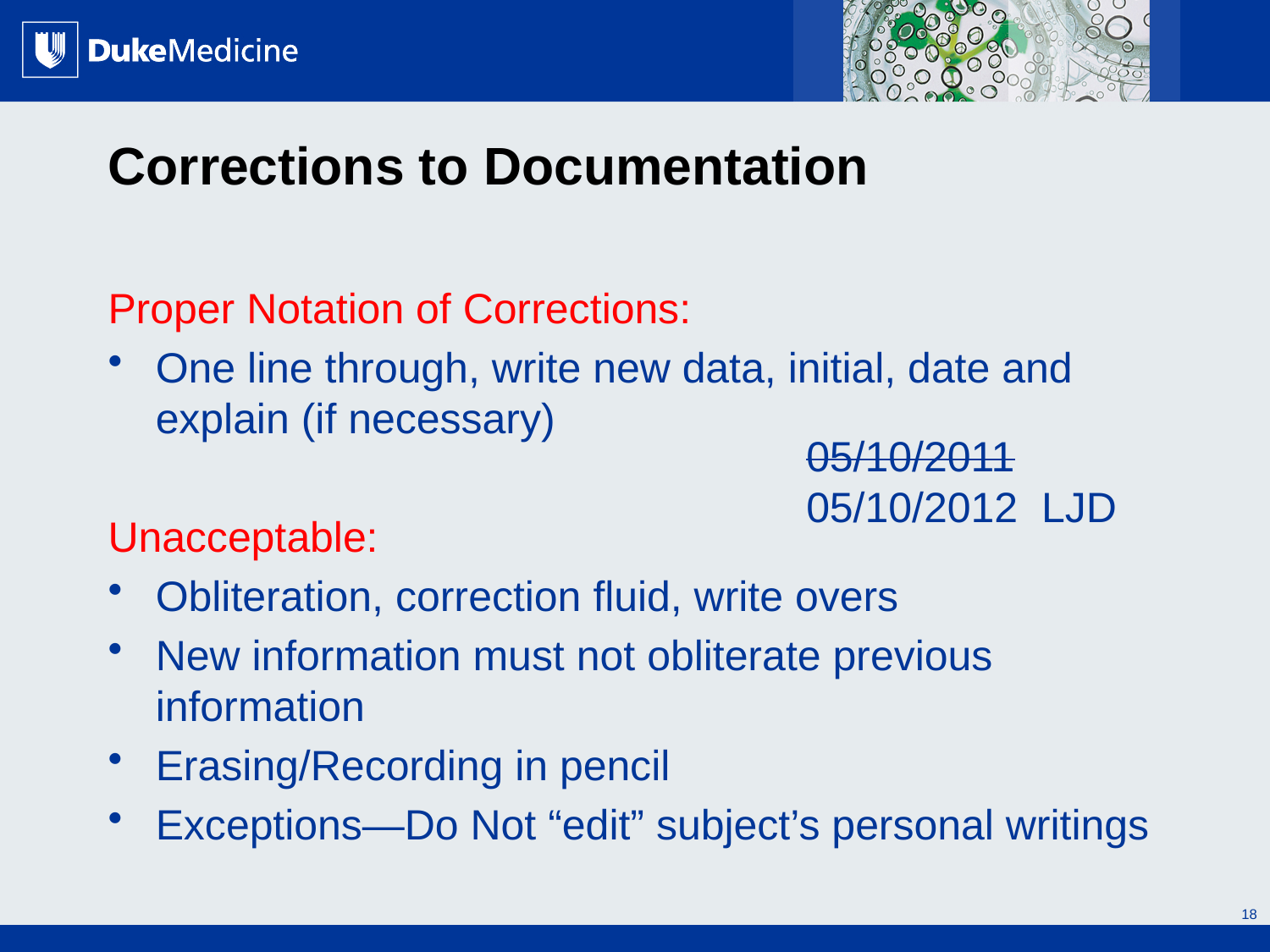

# Corrections to Documentation
Proper Notation of Corrections:
One line through, write new data, initial, date and
explain (if necessary)

Unacceptable:
Obliteration, correction fluid, write overs
New information must not obliterate previous information
Erasing/Recording in pencil
Exceptions—Do Not “edit” subject’s personal writings
05/10/2011
05/10/2012  LJD
18